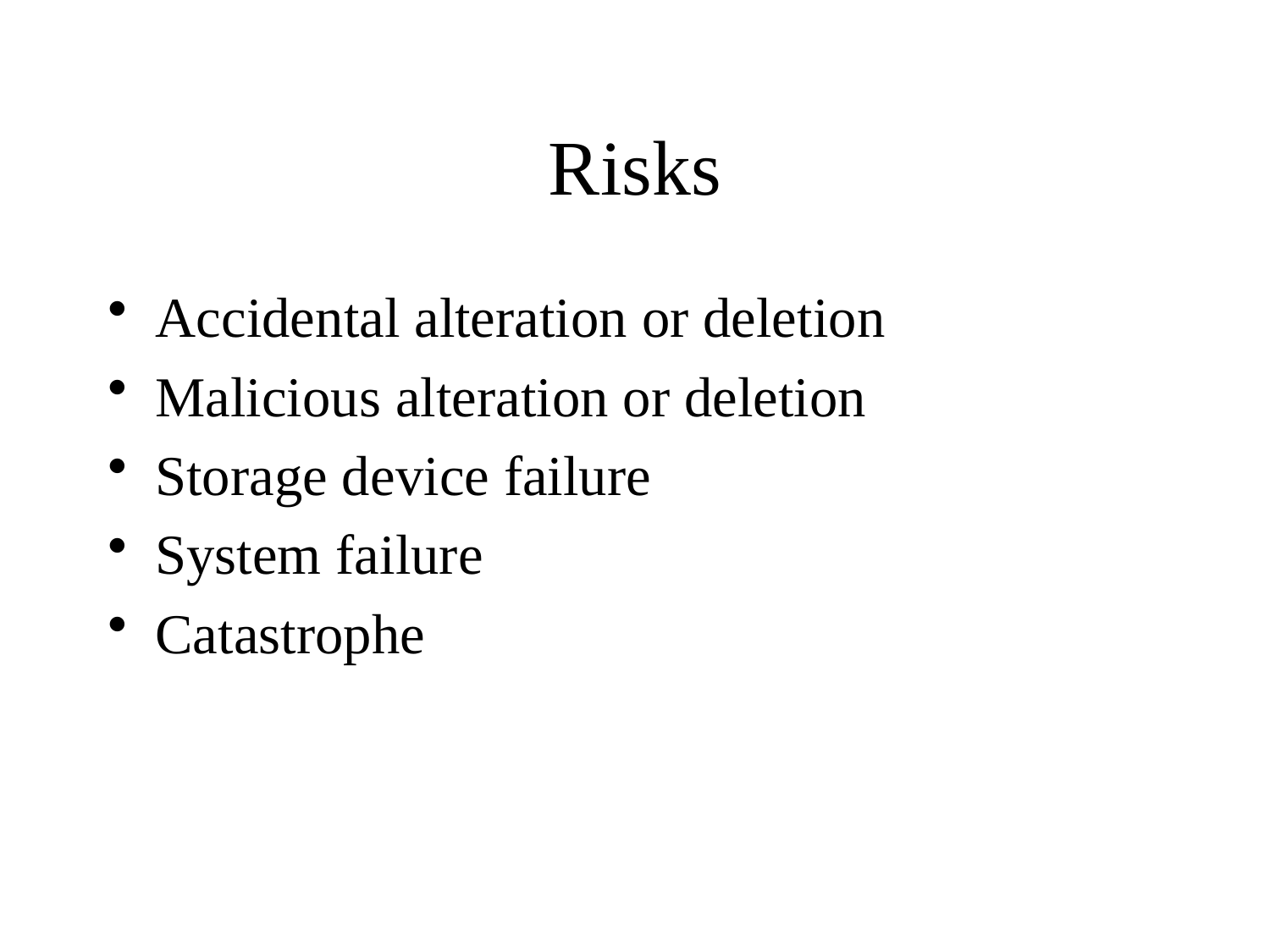

# Risks
Accidental alteration or deletion
Malicious alteration or deletion
Storage device failure
System failure
Catastrophe